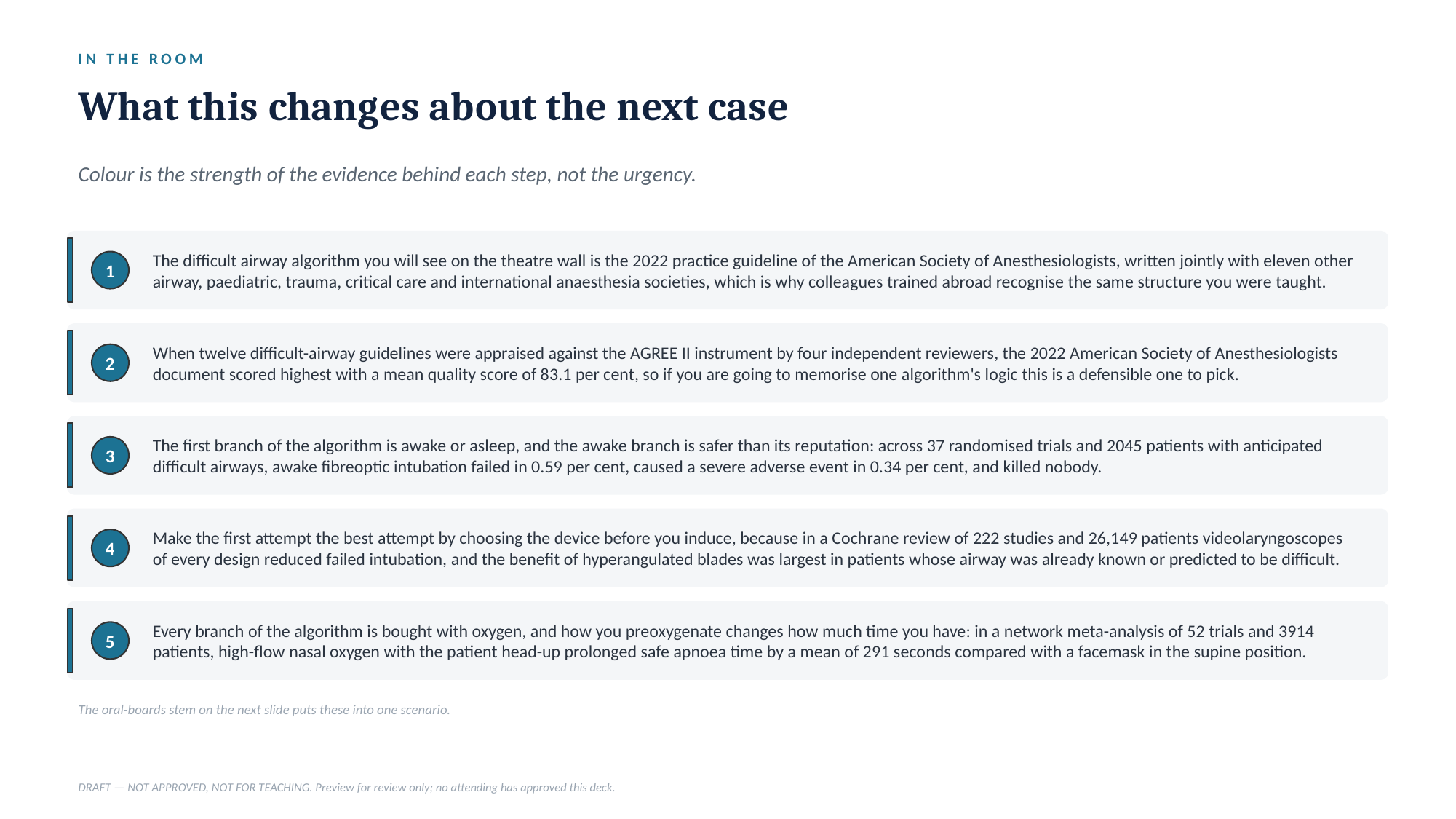

IN THE ROOM
What this changes about the next case
Colour is the strength of the evidence behind each step, not the urgency.

The difficult airway algorithm you will see on the theatre wall is the 2022 practice guideline of the American Society of Anesthesiologists, written jointly with eleven other airway, paediatric, trauma, critical care and international anaesthesia societies, which is why colleagues trained abroad recognise the same structure you were taught.

1

When twelve difficult-airway guidelines were appraised against the AGREE II instrument by four independent reviewers, the 2022 American Society of Anesthesiologists document scored highest with a mean quality score of 83.1 per cent, so if you are going to memorise one algorithm's logic this is a defensible one to pick.

2

The first branch of the algorithm is awake or asleep, and the awake branch is safer than its reputation: across 37 randomised trials and 2045 patients with anticipated difficult airways, awake fibreoptic intubation failed in 0.59 per cent, caused a severe adverse event in 0.34 per cent, and killed nobody.

3

Make the first attempt the best attempt by choosing the device before you induce, because in a Cochrane review of 222 studies and 26,149 patients videolaryngoscopes of every design reduced failed intubation, and the benefit of hyperangulated blades was largest in patients whose airway was already known or predicted to be difficult.

4

Every branch of the algorithm is bought with oxygen, and how you preoxygenate changes how much time you have: in a network meta-analysis of 52 trials and 3914 patients, high-flow nasal oxygen with the patient head-up prolonged safe apnoea time by a mean of 291 seconds compared with a facemask in the supine position.

5
The oral-boards stem on the next slide puts these into one scenario.
DRAFT — NOT APPROVED, NOT FOR TEACHING. Preview for review only; no attending has approved this deck.